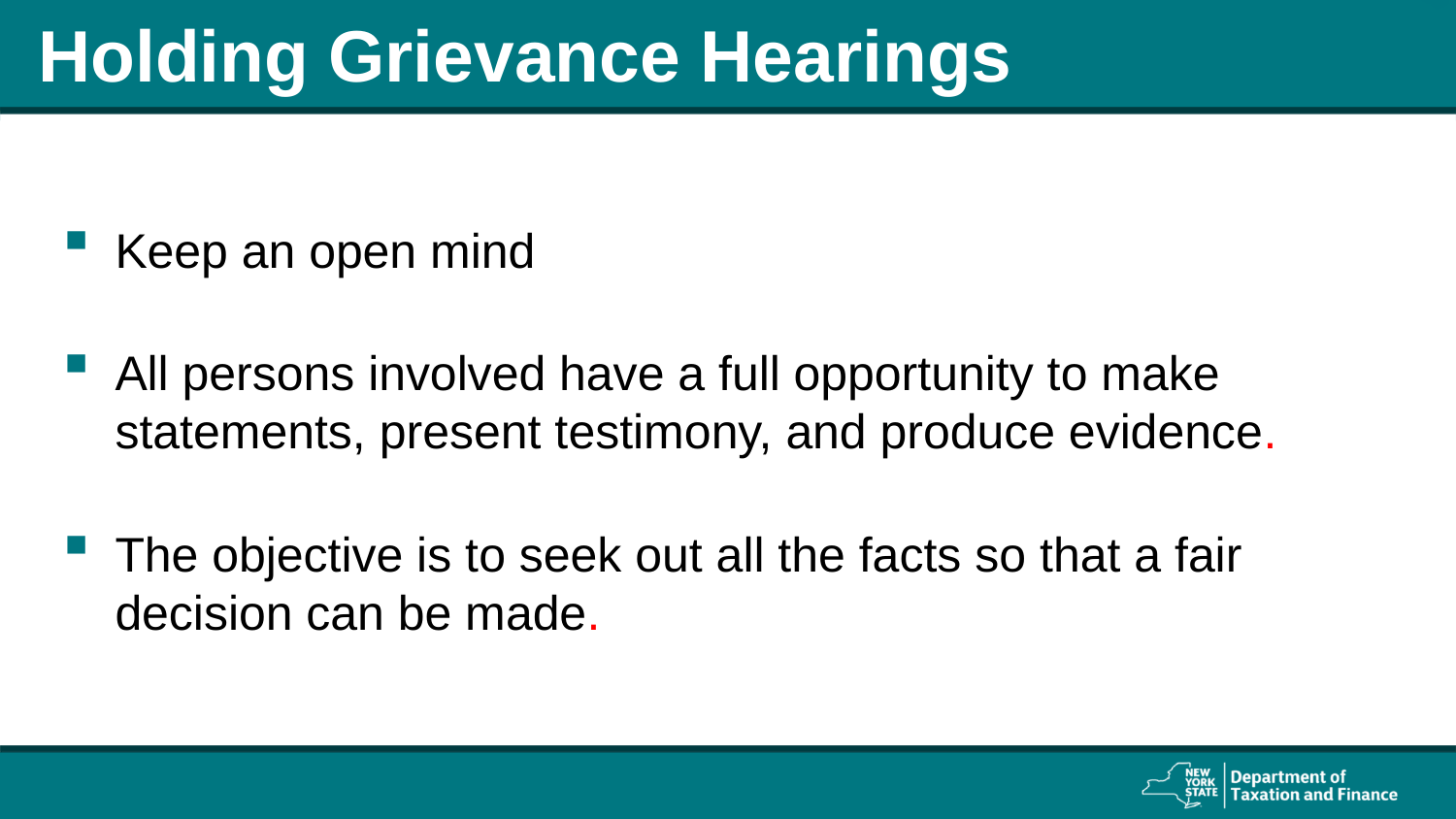

# Holding Grievance Hearings
Keep an open mind
All persons involved have a full opportunity to make statements, present testimony, and produce evidence.
The objective is to seek out all the facts so that a fair decision can be made.